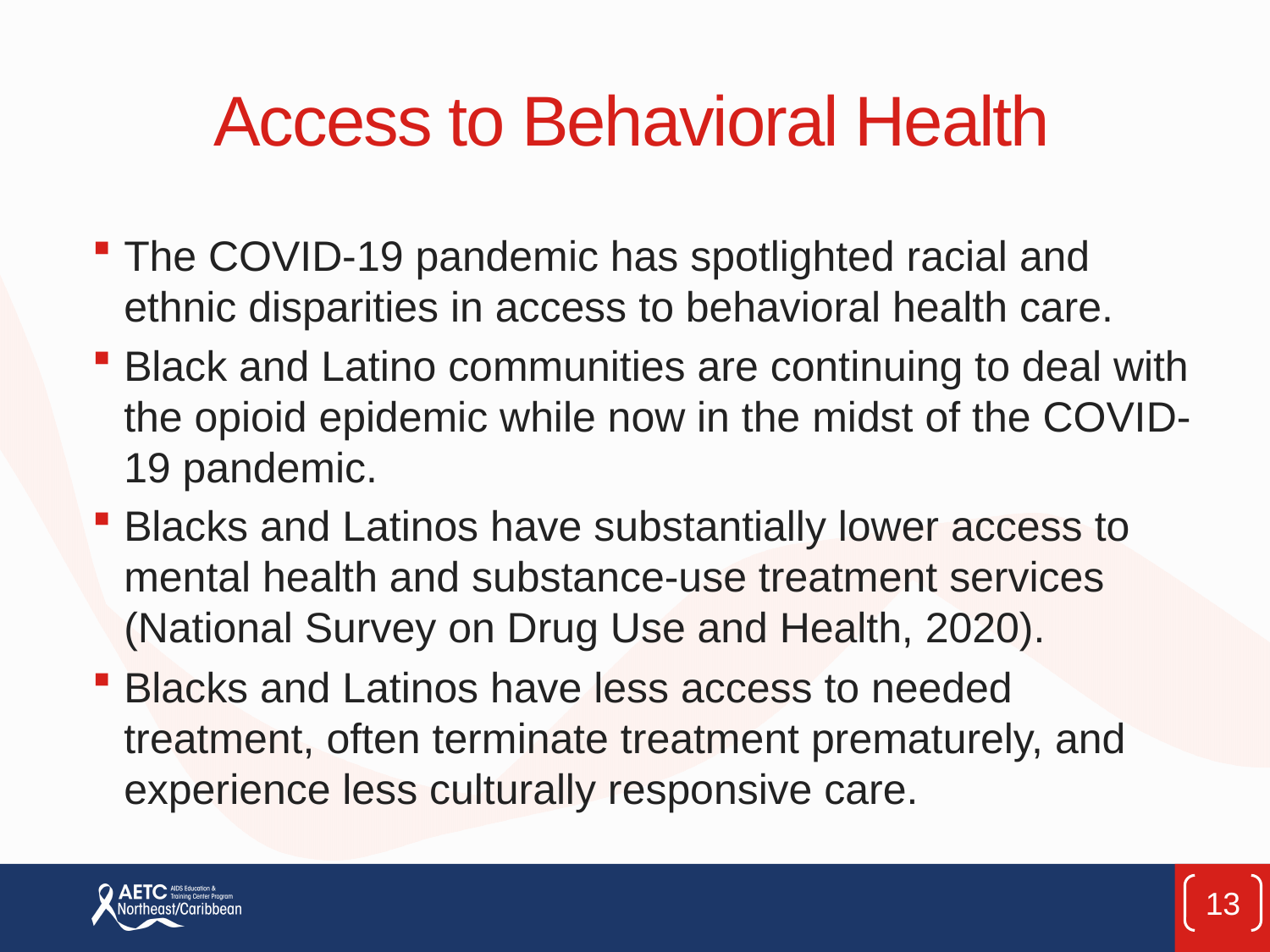

# Access to Behavioral Health
The COVID-19 pandemic has spotlighted racial and ethnic disparities in access to behavioral health care.
Black and Latino communities are continuing to deal with the opioid epidemic while now in the midst of the COVID-19 pandemic.
Blacks and Latinos have substantially lower access to mental health and substance-use treatment services (National Survey on Drug Use and Health, 2020).
Blacks and Latinos have less access to needed treatment, often terminate treatment prematurely, and experience less culturally responsive care.
13